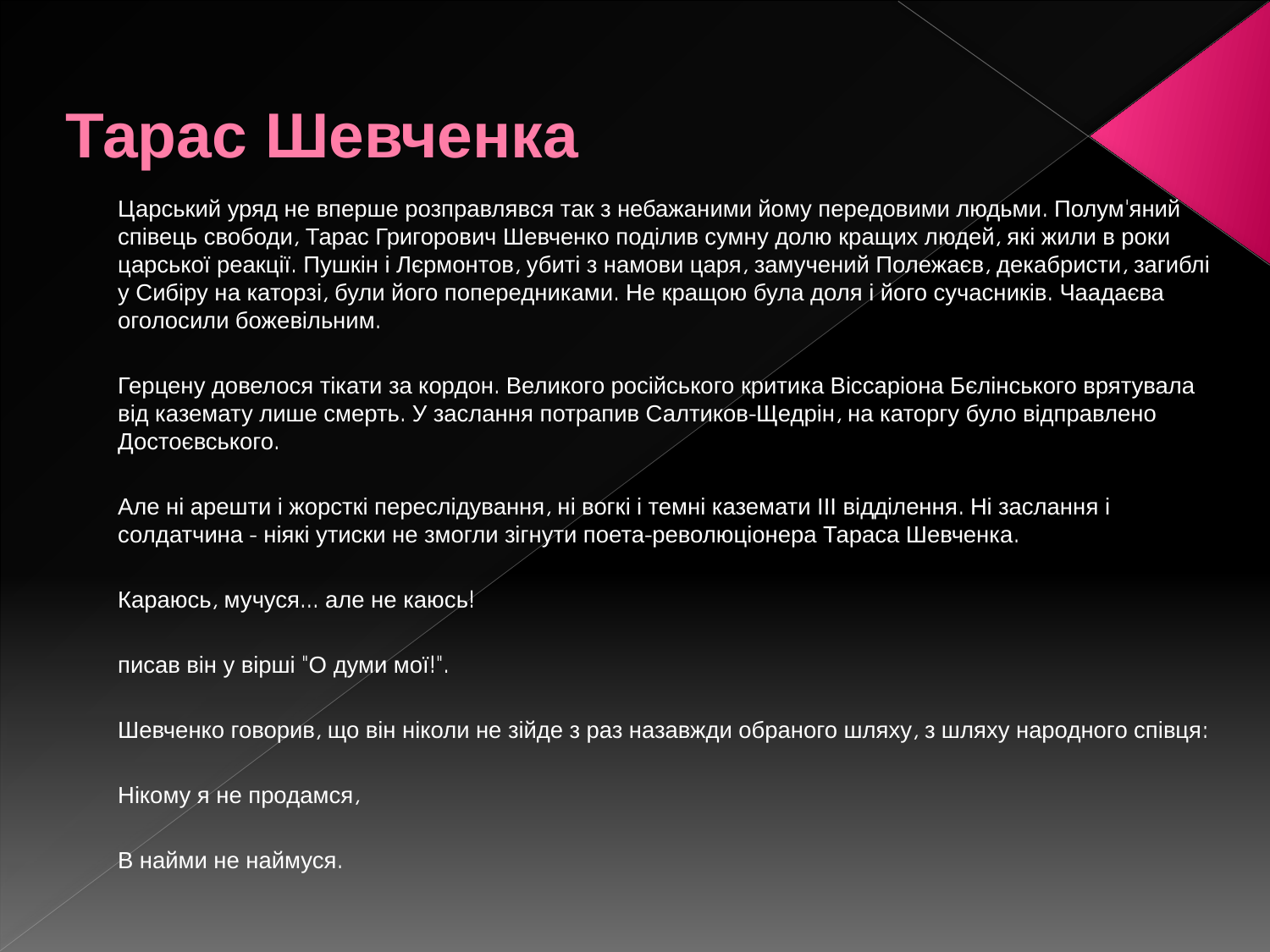

# Тарас Шевченка
Царський уряд не вперше розправлявся так з небажаними йому передовими людьми. Полум'яний співець свободи, Тарас Григорович Шевченко поділив сумну долю кращих людей, які жили в роки царської реакції. Пушкін і Лєрмонтов, убиті з намови царя, замучений Полежаєв, декабристи, загиблі у Сибіру на каторзі, були його попередниками. Не кращою була доля і його сучасників. Чаадаєва оголосили божевільним.

Герцену довелося тікати за кордон. Великого російського критика Віссаріона Бєлінського врятувала від каземату лише смерть. У заслання потрапив Салтиков-Щедрін, на каторгу було відправлено Достоєвського.

Але ні арешти і жорсткі переслідування, ні вогкі і темні каземати ІІІ відділення. Ні заслання і солдатчина - ніякі утиски не змогли зігнути поета-революціонера Тараса Шевченка.

Караюсь, мучуся... але не каюсь!

писав він у вірші "О думи мої!".

Шевченко говорив, що він ніколи не зійде з раз назавжди обраного шляху, з шляху народного співця:

Нікому я не продамся,

В найми не наймуся.